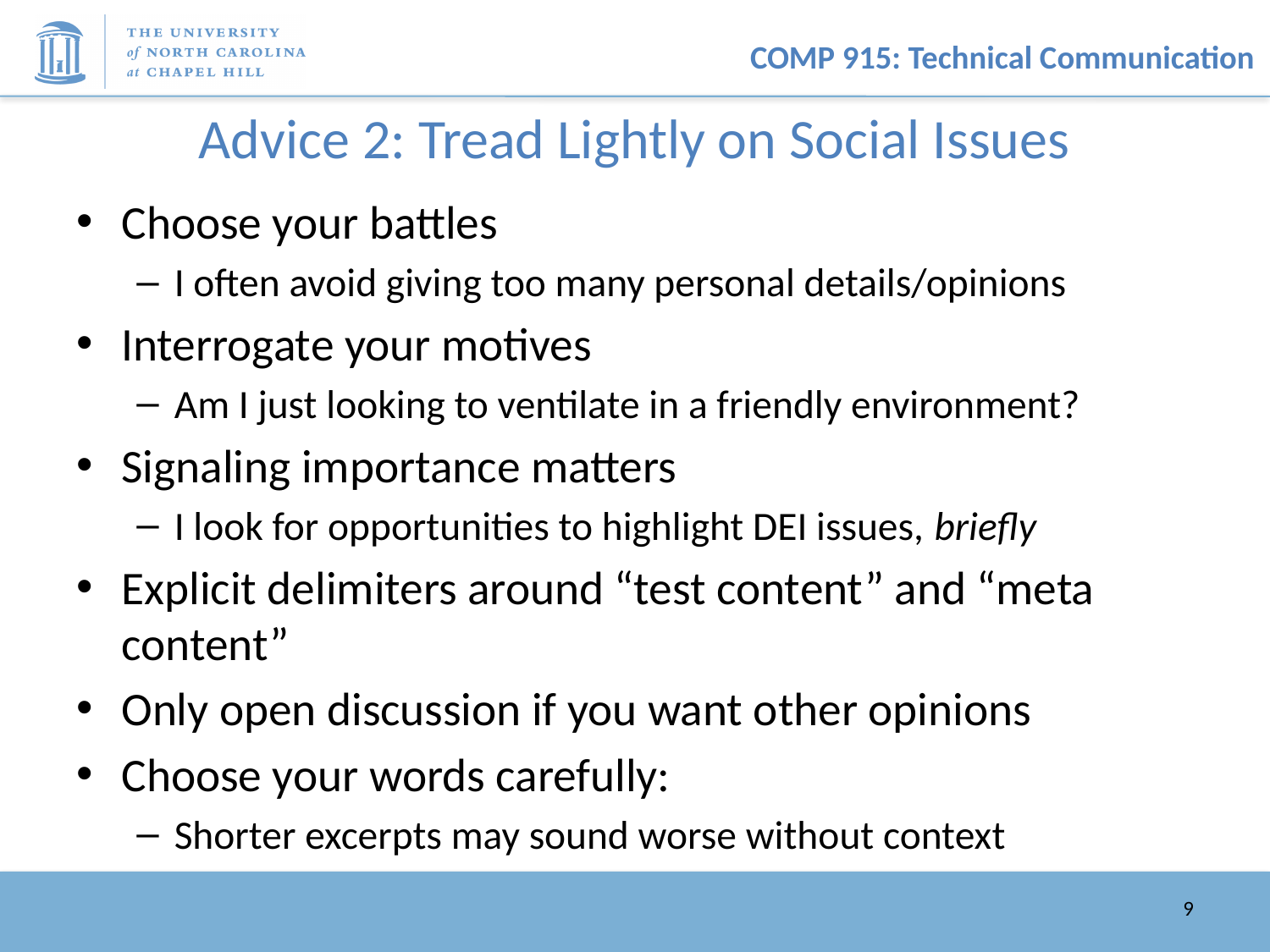

# Advice 2: Tread Lightly on Social Issues
Choose your battles
I often avoid giving too many personal details/opinions
Interrogate your motives
Am I just looking to ventilate in a friendly environment?
Signaling importance matters
I look for opportunities to highlight DEI issues, briefly
Explicit delimiters around “test content” and “meta content”
Only open discussion if you want other opinions
Choose your words carefully:
Shorter excerpts may sound worse without context
9